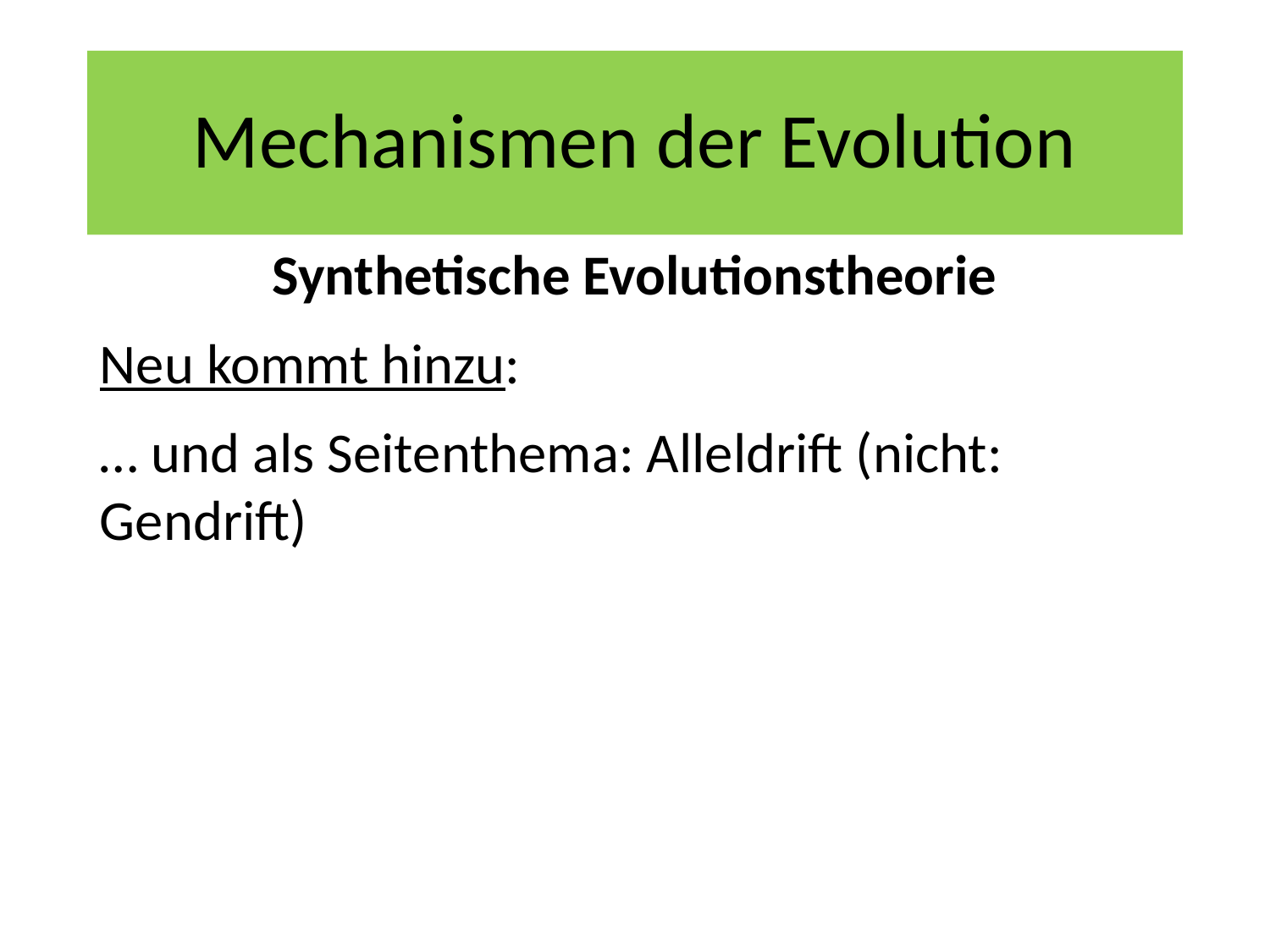

# Mechanismen der Evolution

Synthetische Evolutionstheorie
Neu kommt hinzu:
… und als Seitenthema: Alleldrift (nicht: Gendrift)